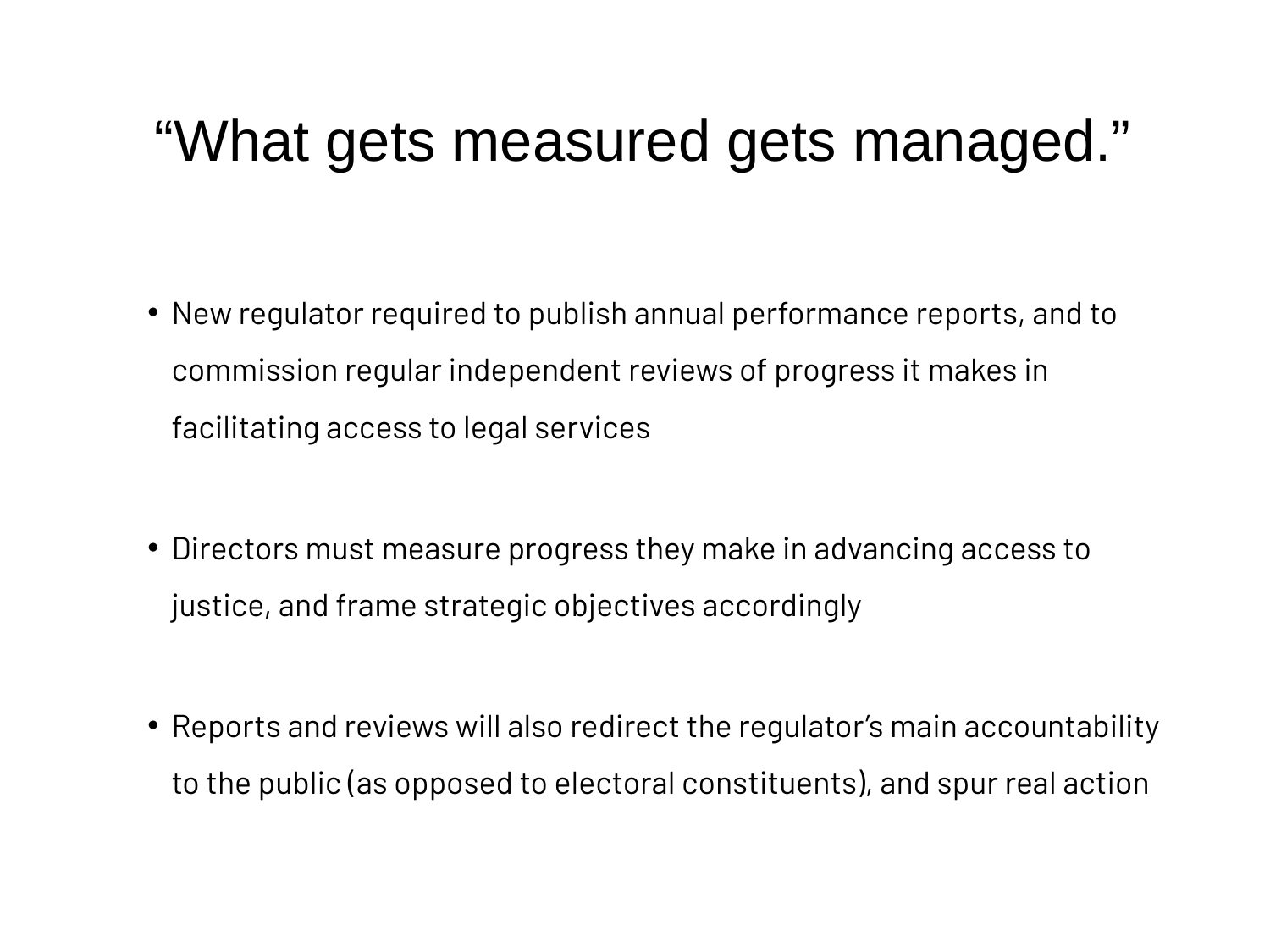

# “What gets measured gets managed.”

New regulator required to publish annual performance reports, and to commission regular independent reviews of progress it makes in facilitating access to legal services
Directors must measure progress they make in advancing access to justice, and frame strategic objectives accordingly
Reports and reviews will also redirect the regulator’s main accountability to the public (as opposed to electoral constituents), and spur real action